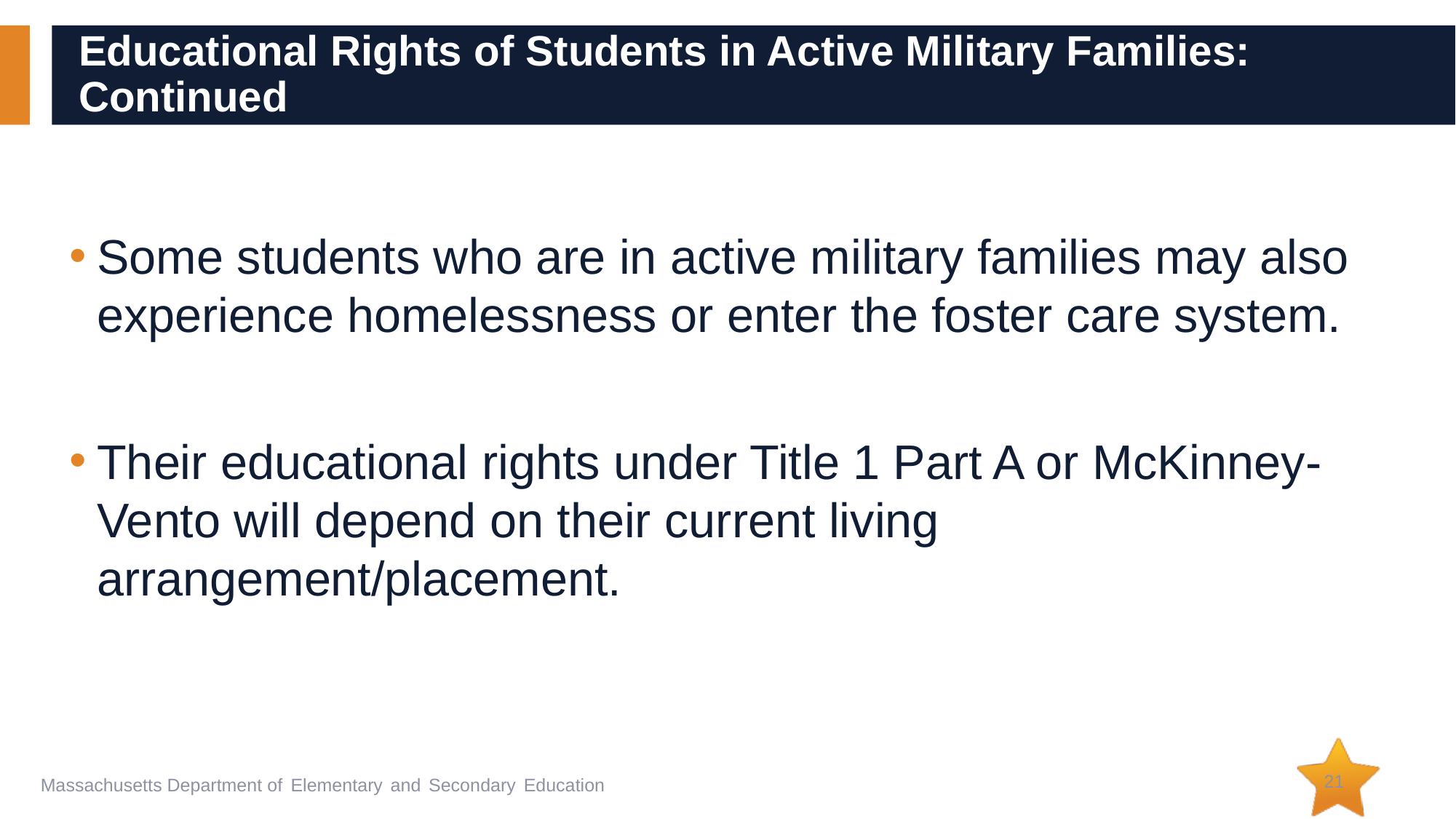

# Educational Rights of Students in Active Military Families: Continued

Some students who are in active military families may also experience homelessness or enter the foster care system.

Their educational rights under Title 1 Part A or McKinney-Vento will depend on their current living arrangement/placement.
21